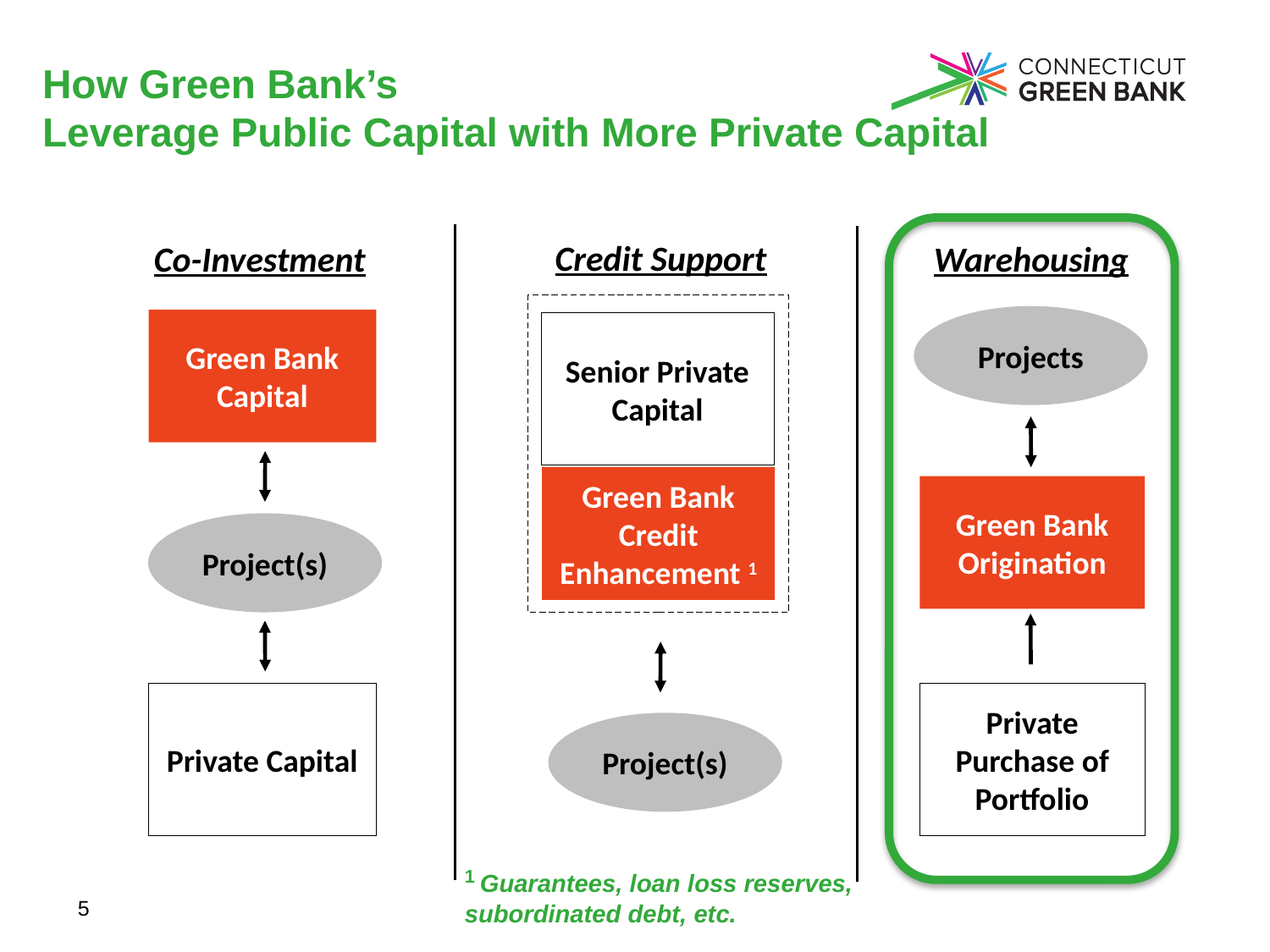

# How Green Bank’s Leverage Public Capital with More Private Capital

Credit Support
Co-Investment
Warehousing

Senior Private Capital
Green Bank Credit Enhancement 1
Projects
Green Bank Capital
Green Bank Origination
Project(s)
Private Capital
Private Purchase of Portfolio
Project(s)
1 Guarantees, loan loss reserves, subordinated debt, etc.
5
5